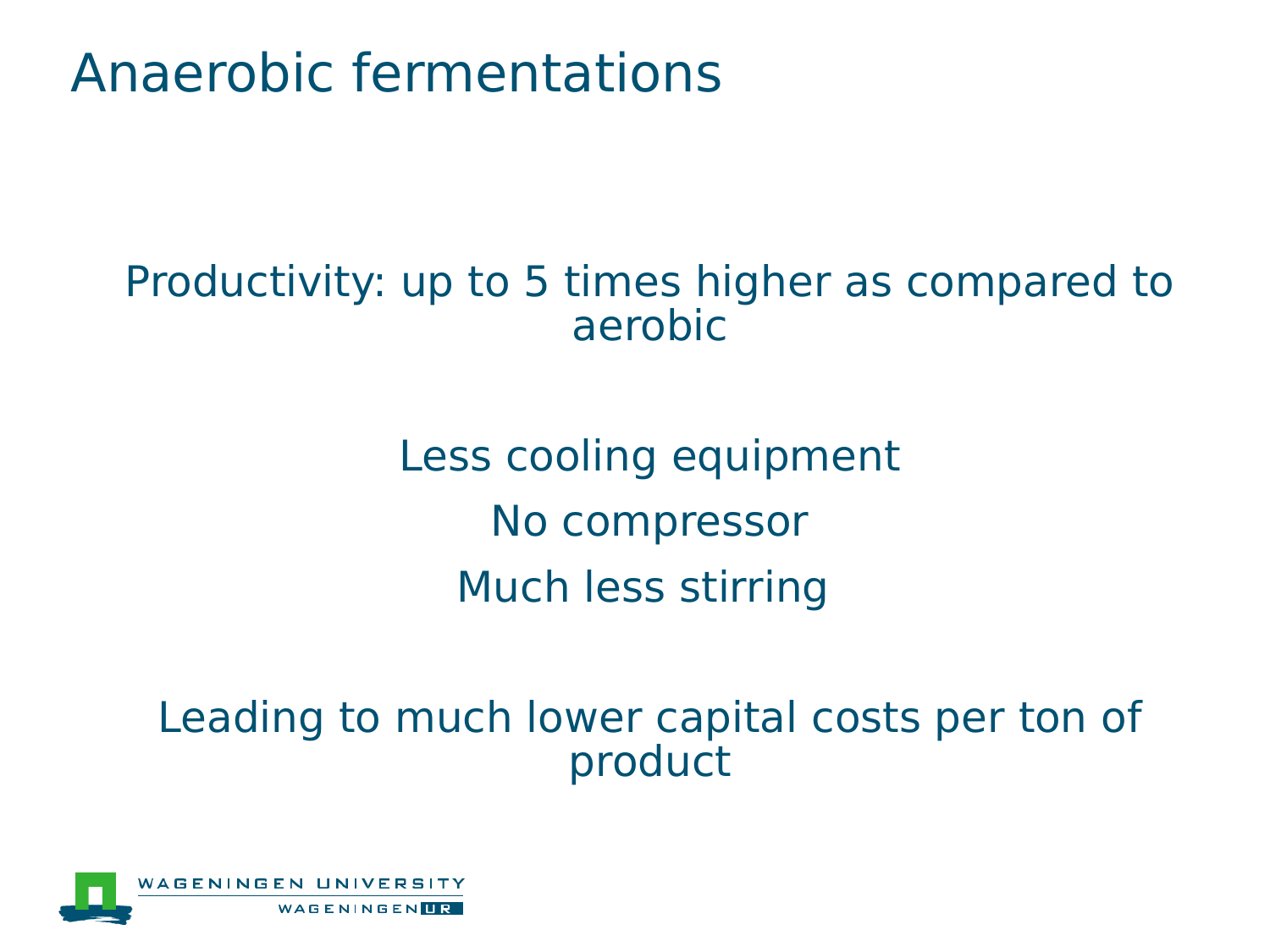

# Anaerobic fermentations
Productivity: up to 5 times higher as compared to aerobic

Less cooling equipment
No compressor
Much less stirring

Leading to much lower capital costs per ton of product